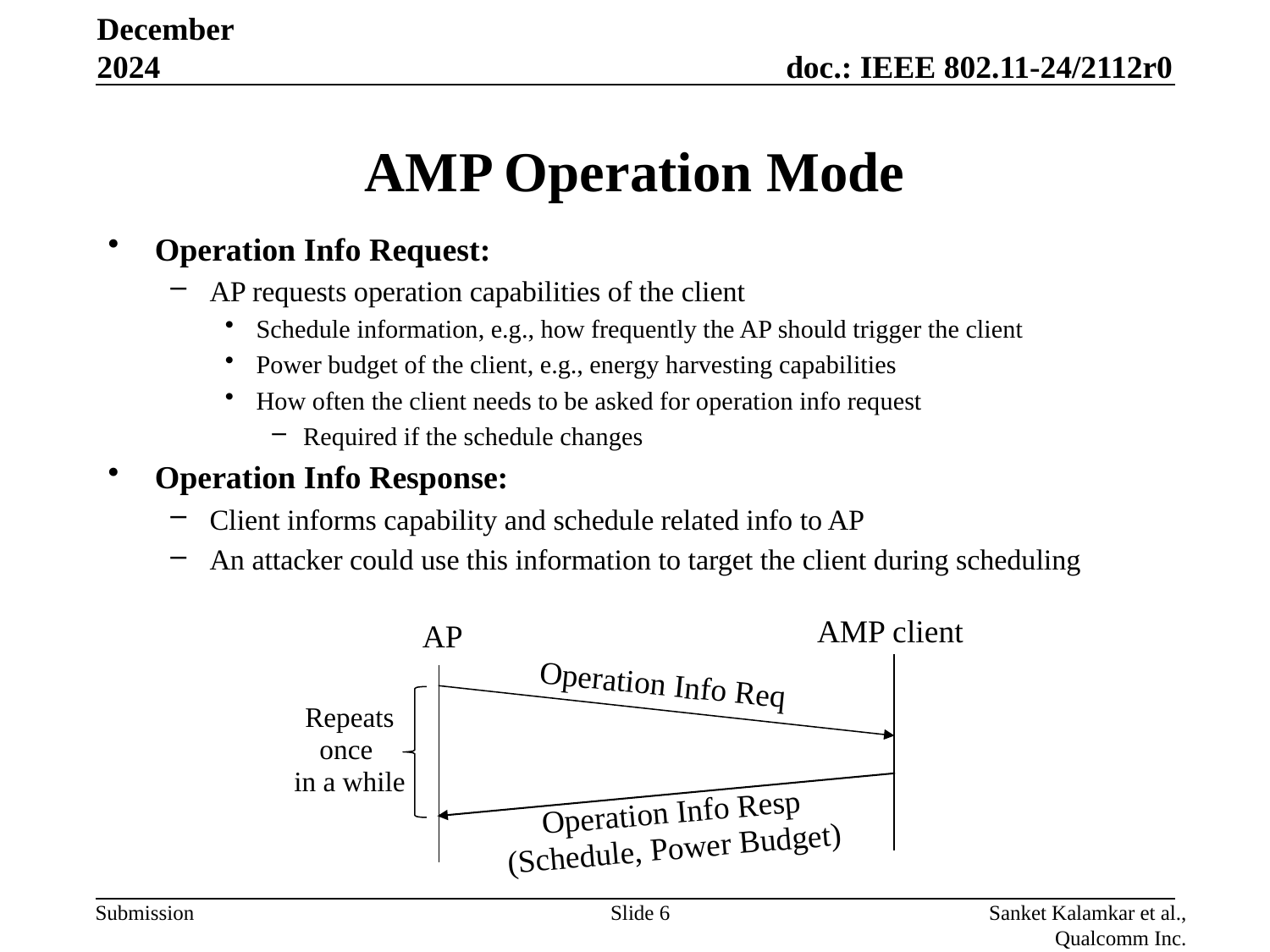

December 2024
# AMP Operation Mode
Operation Info Request:
AP requests operation capabilities of the client
Schedule information, e.g., how frequently the AP should trigger the client
Power budget of the client, e.g., energy harvesting capabilities
How often the client needs to be asked for operation info request
Required if the schedule changes
Operation Info Response:
Client informs capability and schedule related info to AP
An attacker could use this information to target the client during scheduling

AMP client
AP
Operation Info Req

Repeats once
in a while
Operation Info Resp
(Schedule, Power Budget)
Slide 6
Sanket Kalamkar et al., Qualcomm Inc.